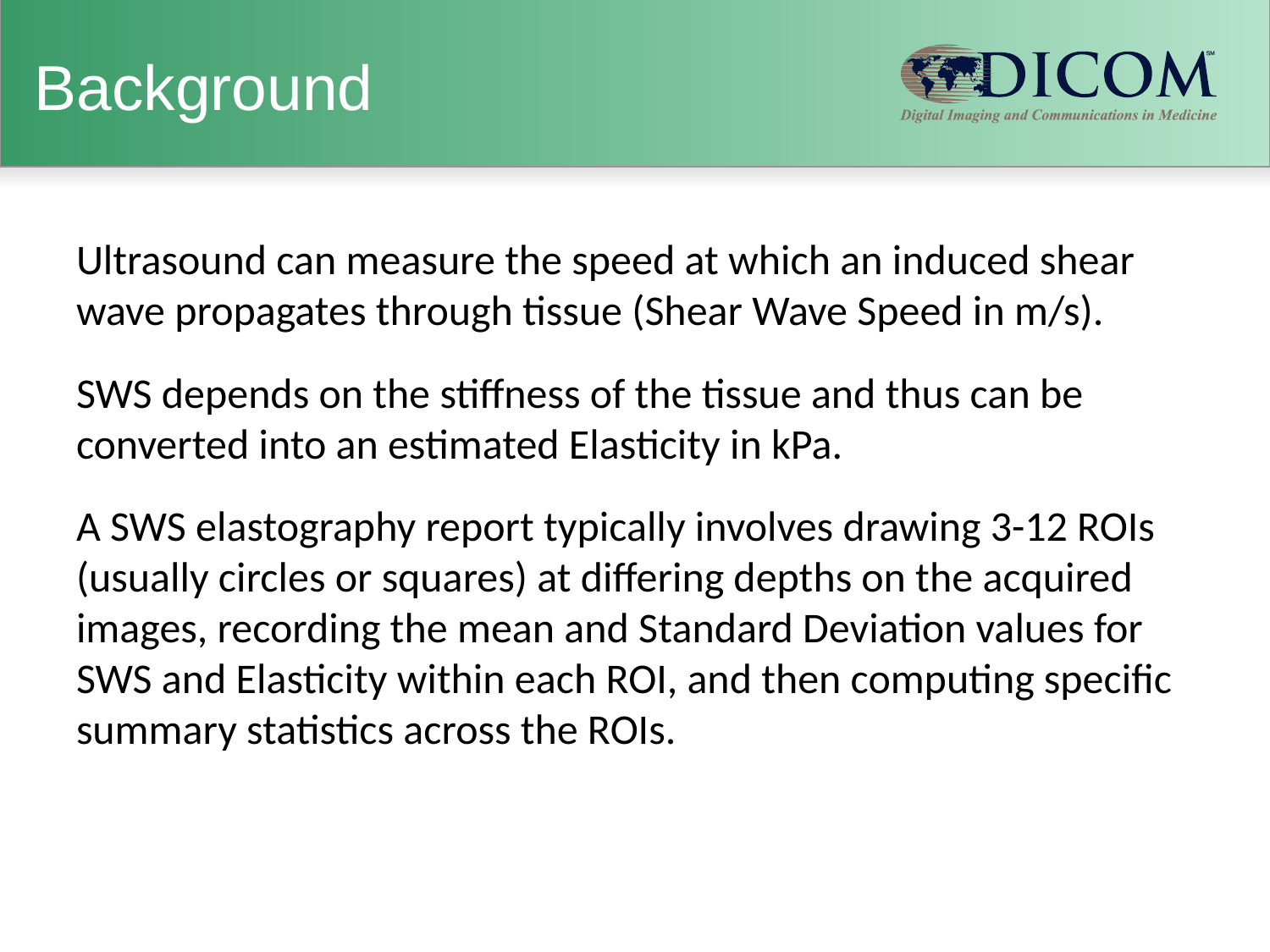

# Background
Ultrasound can measure the speed at which an induced shear wave propagates through tissue (Shear Wave Speed in m/s).
SWS depends on the stiffness of the tissue and thus can be converted into an estimated Elasticity in kPa.
A SWS elastography report typically involves drawing 3-12 ROIs (usually circles or squares) at differing depths on the acquired images, recording the mean and Standard Deviation values for SWS and Elasticity within each ROI, and then computing specific summary statistics across the ROIs.